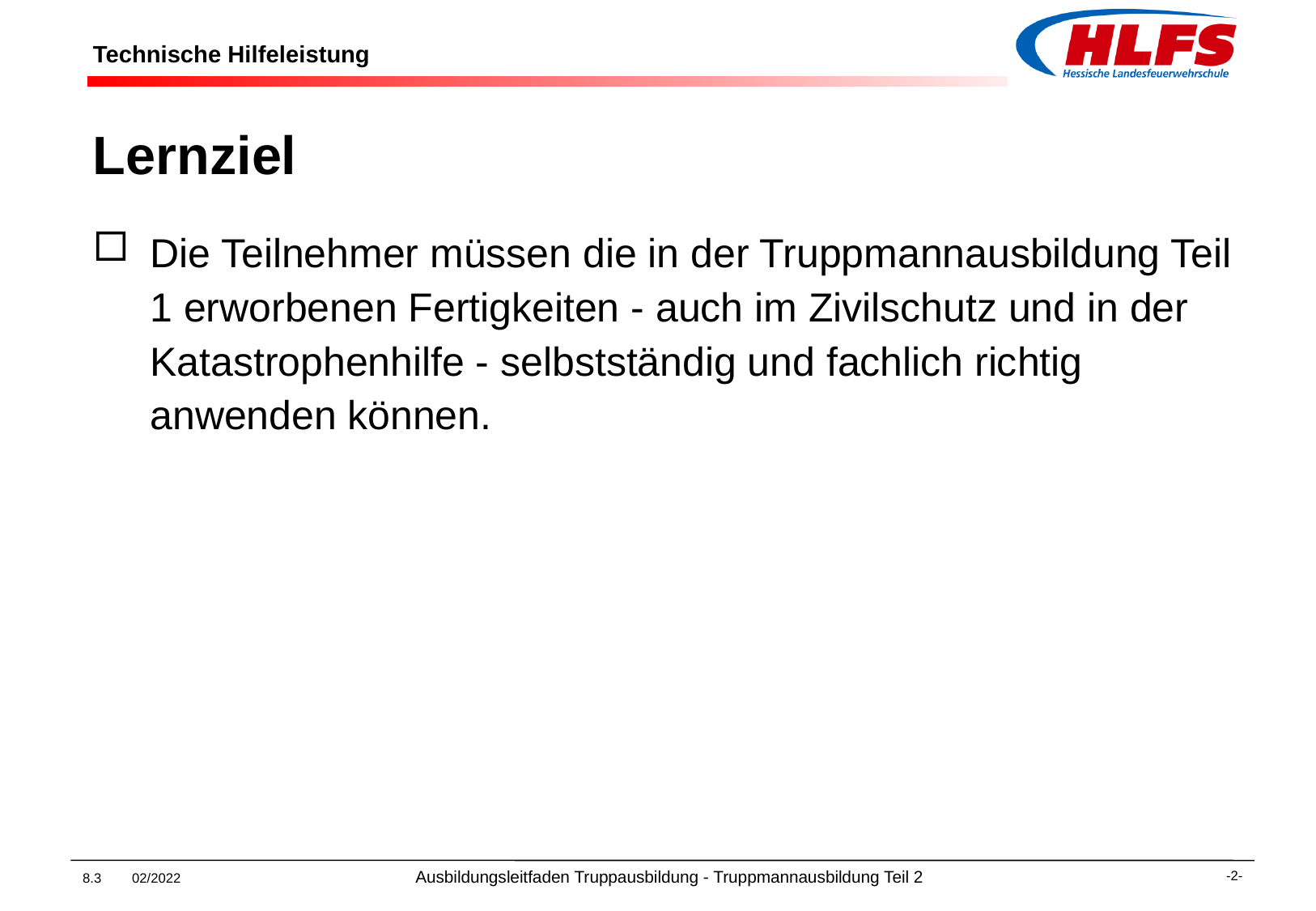

# Technische Hilfeleistung
Lernziel

Die Teilnehmer müssen die in der Truppmannausbildung Teil 1 erworbenen Fertigkeiten - auch im Zivilschutz und in der Katastrophenhilfe - selbstständig und fachlich richtig anwenden können.
8.3        02/2022                                                             Ausbildungsleitfaden Truppausbildung - Truppmannausbildung Teil 2
-2-